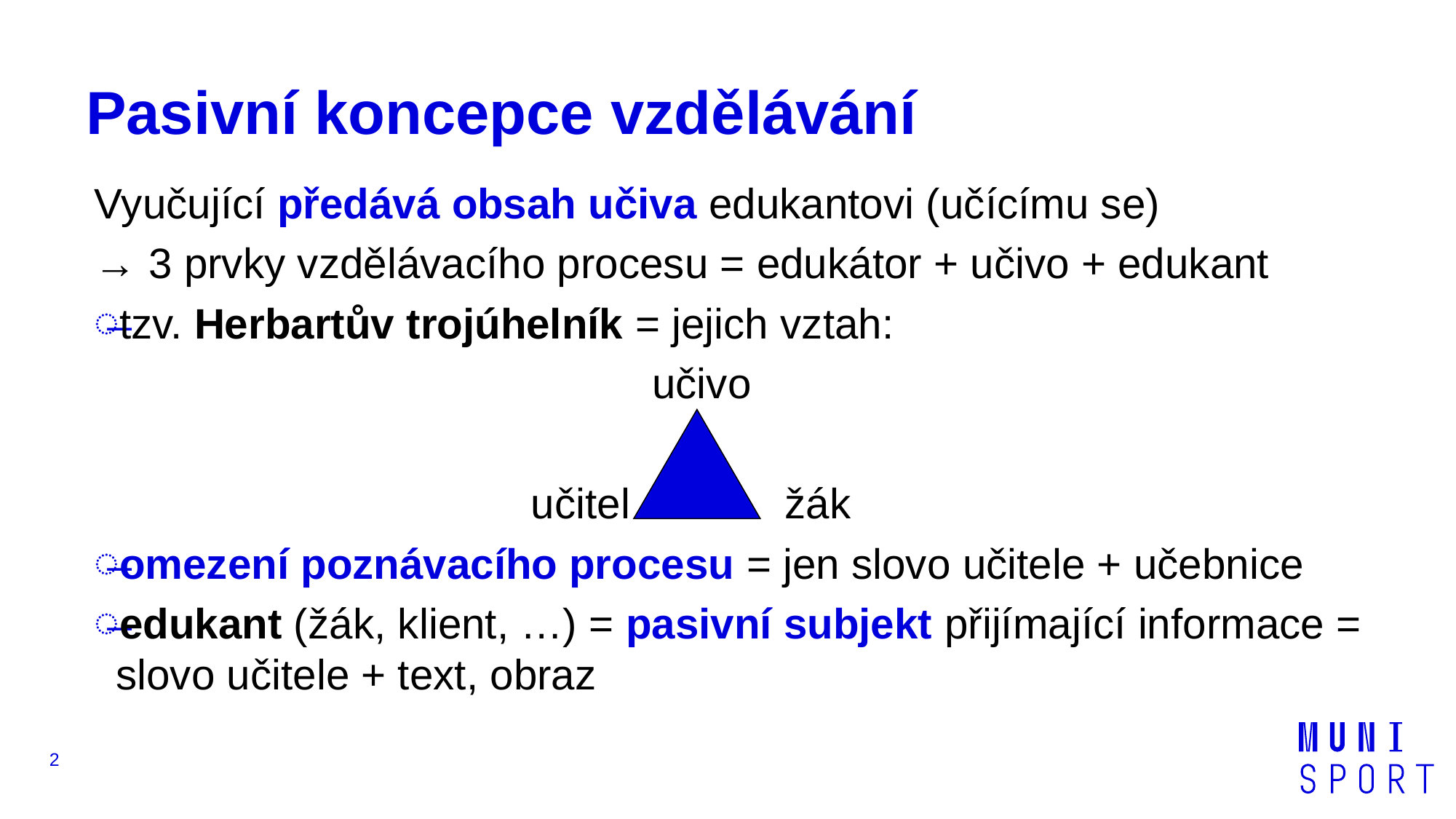

# Pasivní koncepce vzdělávání
Vyučující předává obsah učiva edukantovi (učícímu se)
→ 3 prvky vzdělávacího procesu = edukátor + učivo + edukant
tzv. Herbartův trojúhelník = jejich vztah:
					 učivo

				učitel 	   žák
omezení poznávacího procesu = jen slovo učitele + učebnice
edukant (žák, klient, …) = pasivní subjekt přijímající informace = slovo učitele + text, obraz

2